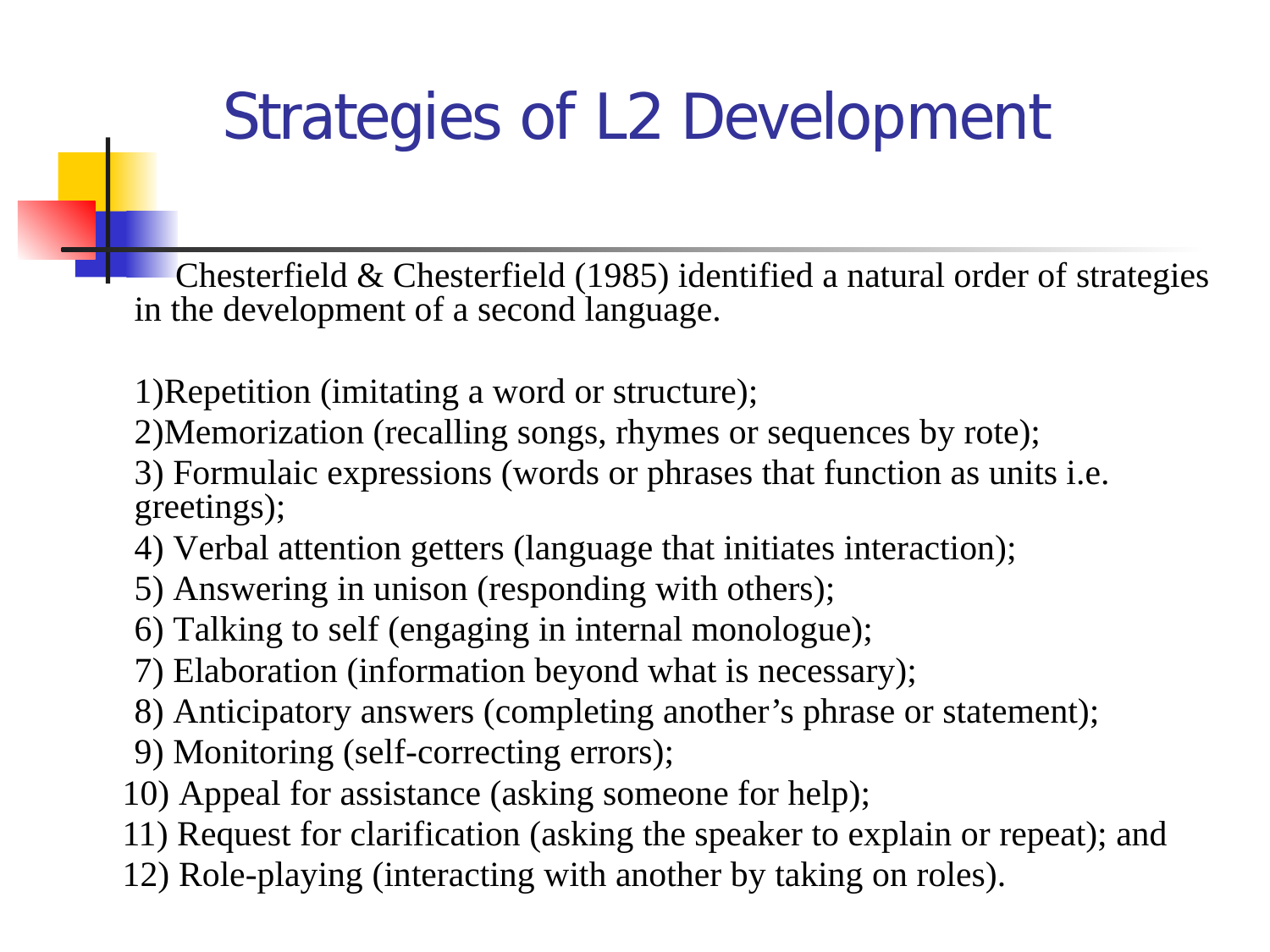

# Strategies of L2 Development

           Chesterfield & Chesterfield (1985) identified a natural order of strategies in the development of a second language.

	1)Repetition (imitating a word or structure);
	2)Memorization (recalling songs, rhymes or sequences by rote);
	3) Formulaic expressions (words or phrases that function as units i.e. greetings);
	4) Verbal attention getters (language that initiates interaction);
	5) Answering in unison (responding with others);
	6) Talking to self (engaging in internal monologue);
	7) Elaboration (information beyond what is necessary);
	8) Anticipatory answers (completing another’s phrase or statement);
	9) Monitoring (self-correcting errors);
    10) Appeal for assistance (asking someone for help);
    11) Request for clarification (asking the speaker to explain or repeat); and
    12) Role-playing (interacting with another by taking on roles).